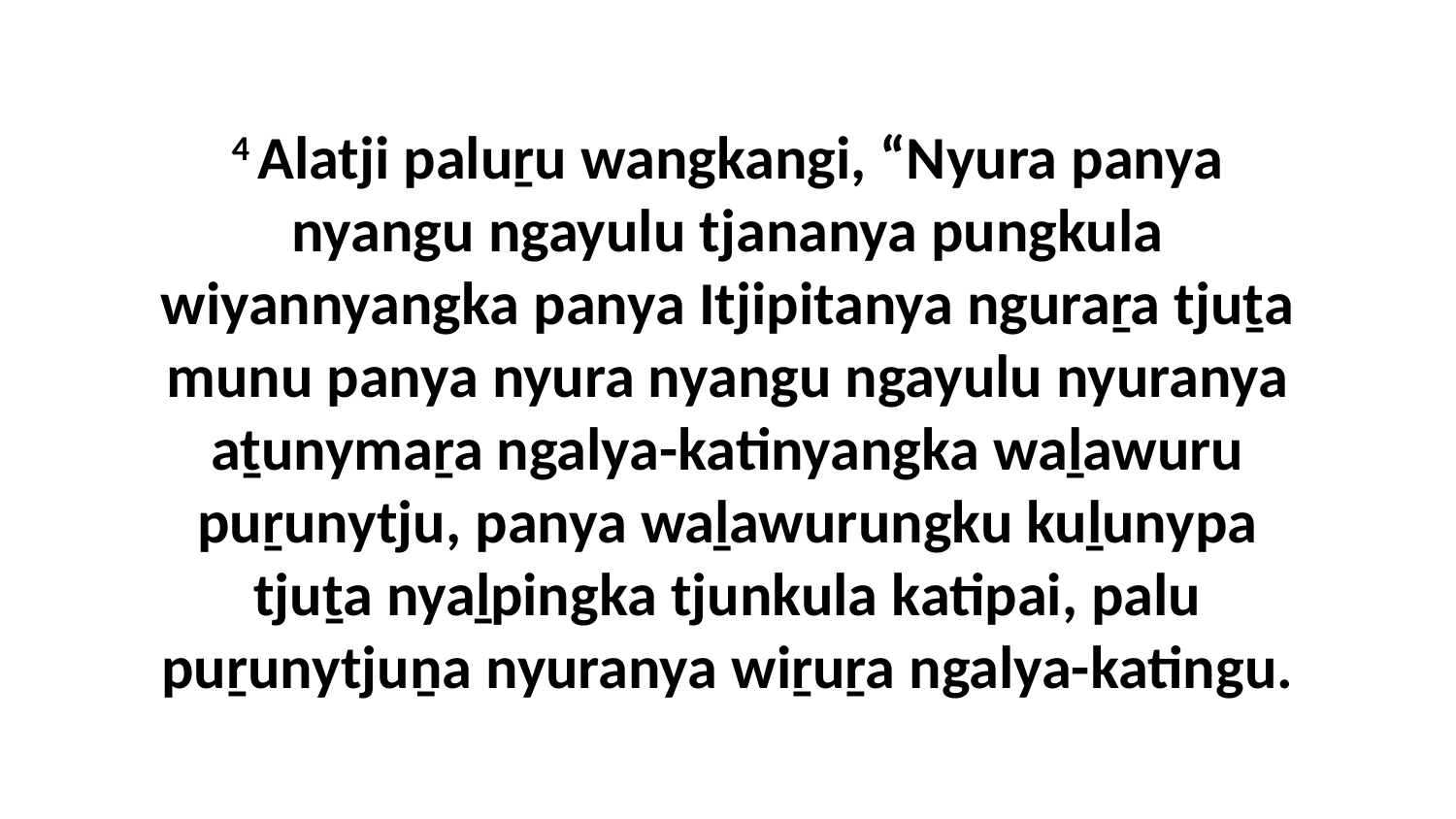

4 Alatji paluṟu wangkangi, “Nyura panya nyangu ngayulu tjananya pungkula wiyannyangka panya Itjipitanya nguraṟa tjuṯa munu panya nyura nyangu ngayulu nyuranya aṯunymaṟa ngalya-katinyangka waḻawuru puṟunytju, panya waḻawurungku kuḻunypa tjuṯa nyaḻpingka tjunkula katipai, palu puṟunytjuṉa nyuranya wiṟuṟa ngalya-katingu.